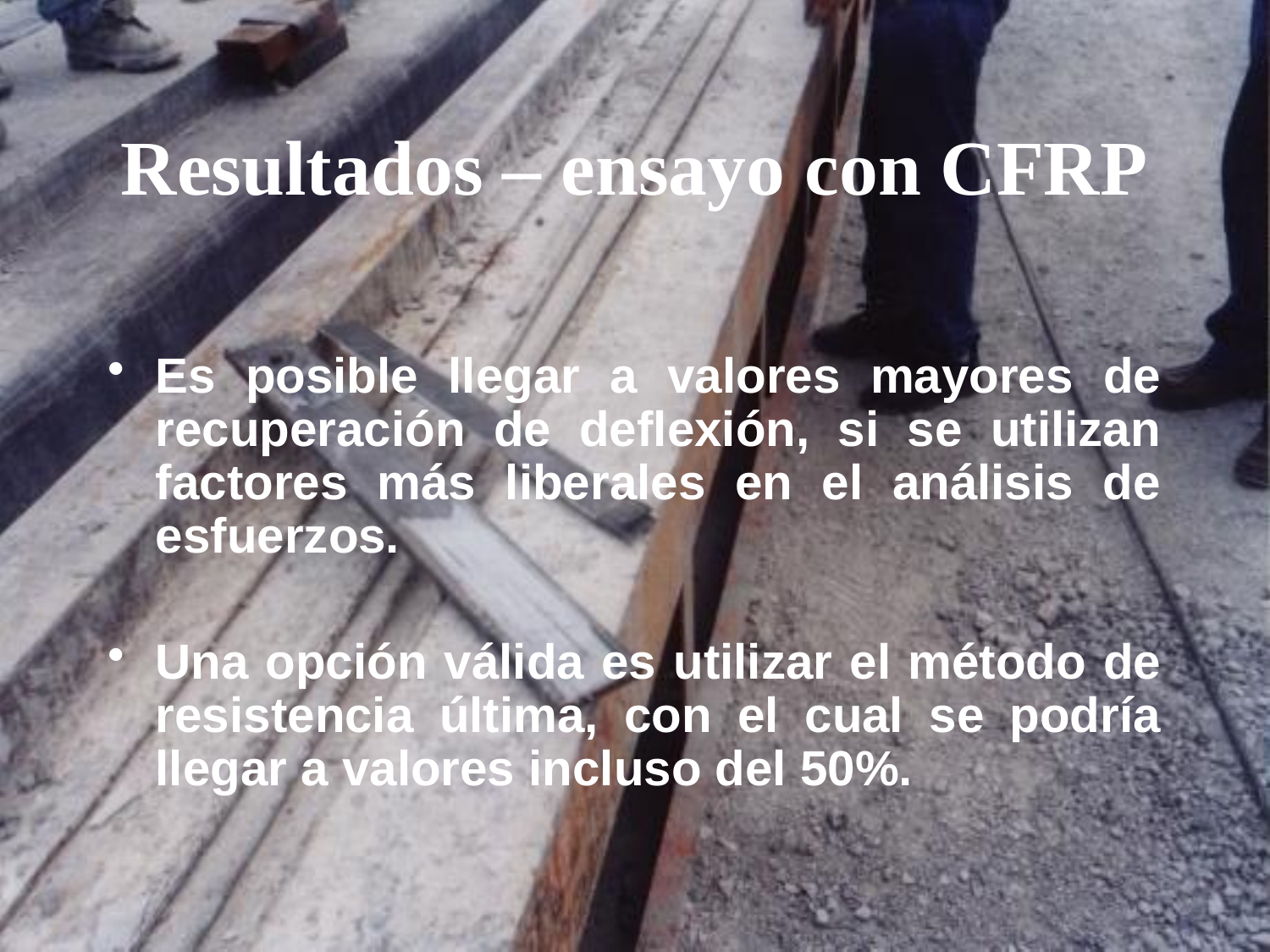

# Resultados – ensayo con CFRP

Es posible llegar a valores mayores de recuperación de deflexión, si se utilizan factores más liberales en el análisis de esfuerzos.

Una opción válida es utilizar el método de resistencia última, con el cual se podría llegar a valores incluso del 50%.